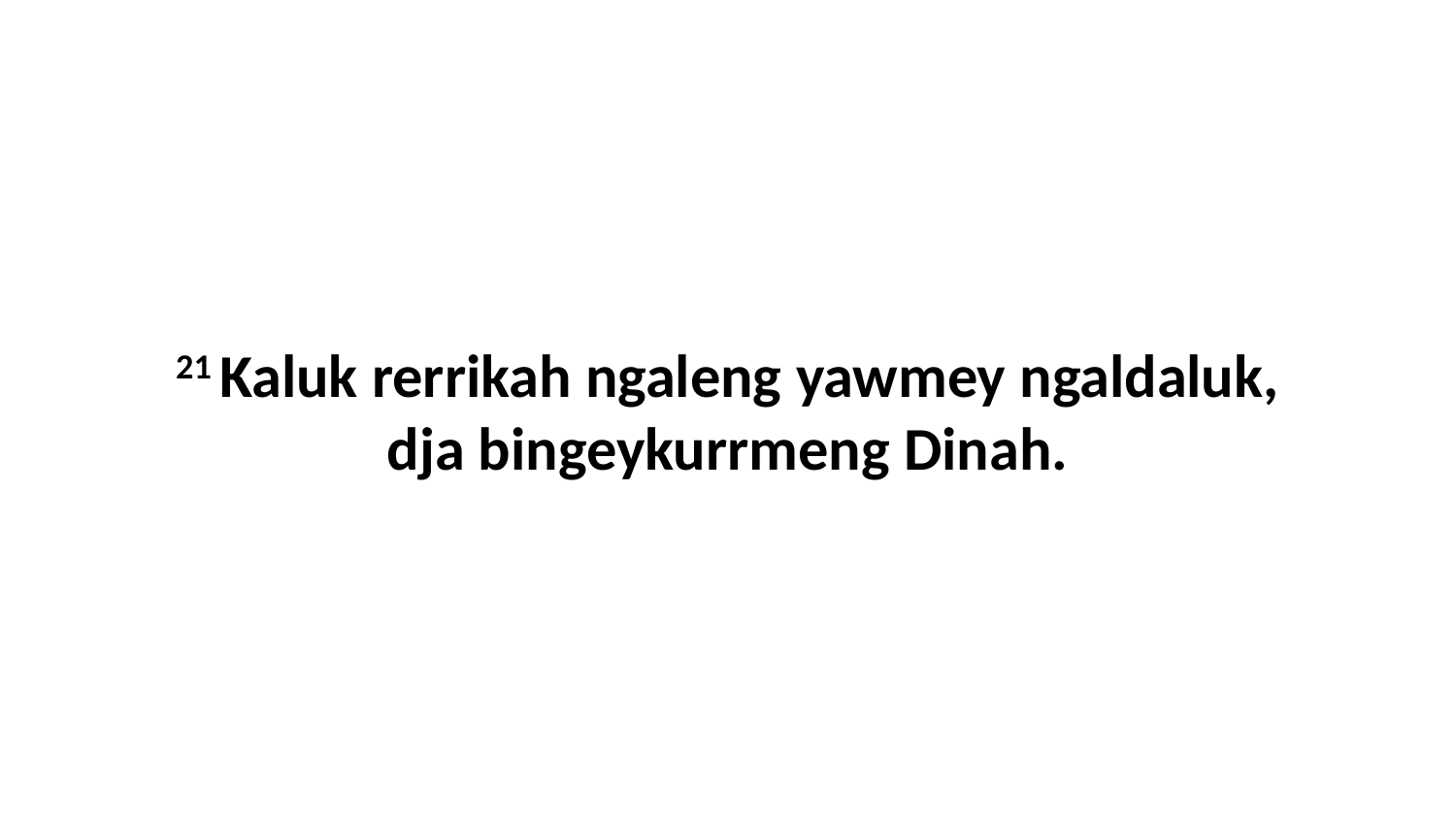

21 Kaluk rerrikah ngaleng yawmey ngaldaluk, dja bingeykurrmeng Dinah.